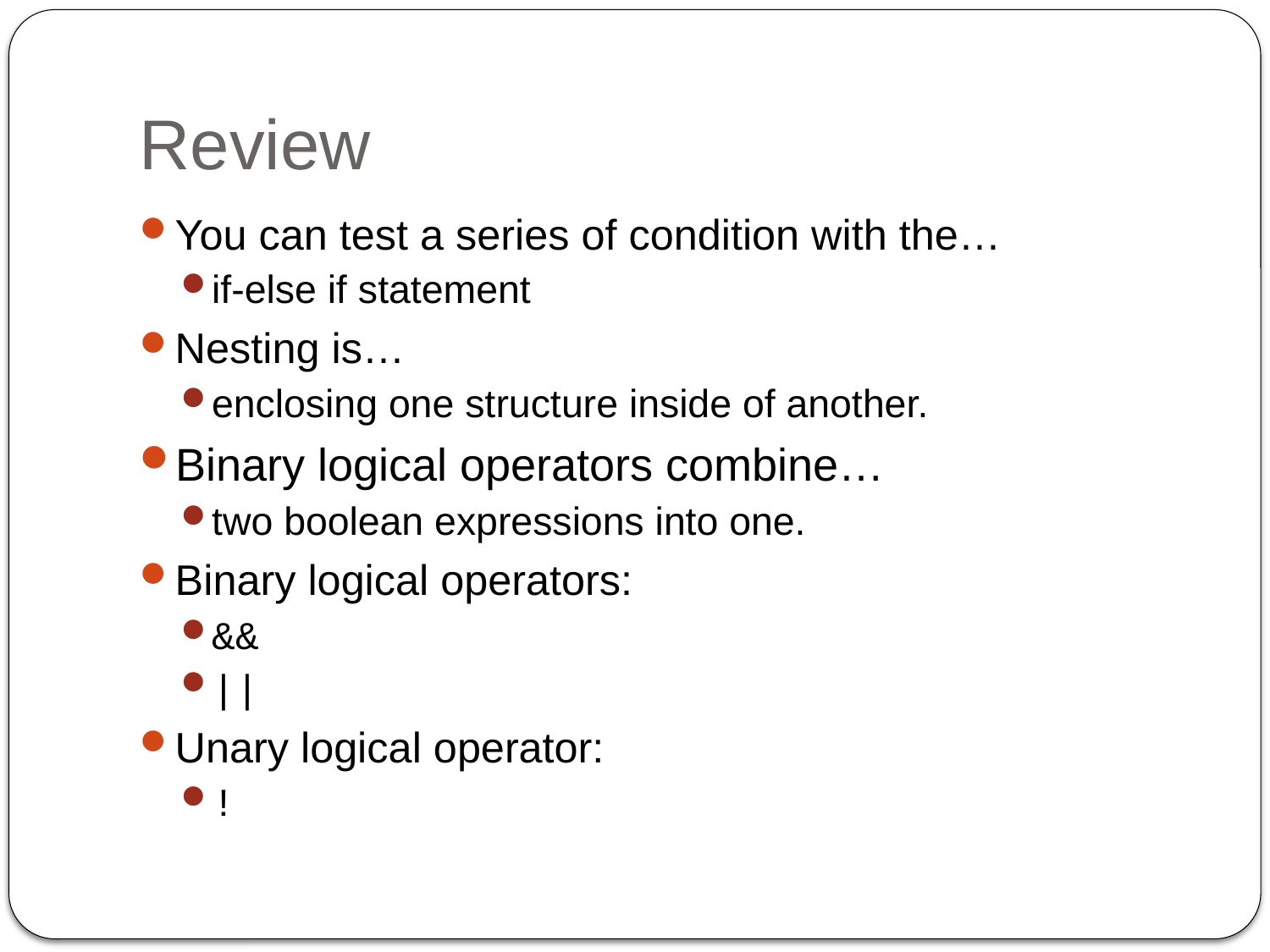

# Review
You can test a series of condition with the…
if-else if statement
Nesting is…
enclosing one structure inside of another.
Binary logical operators combine…
two boolean expressions into one.
Binary logical operators:
&&
||
Unary logical operator:
!